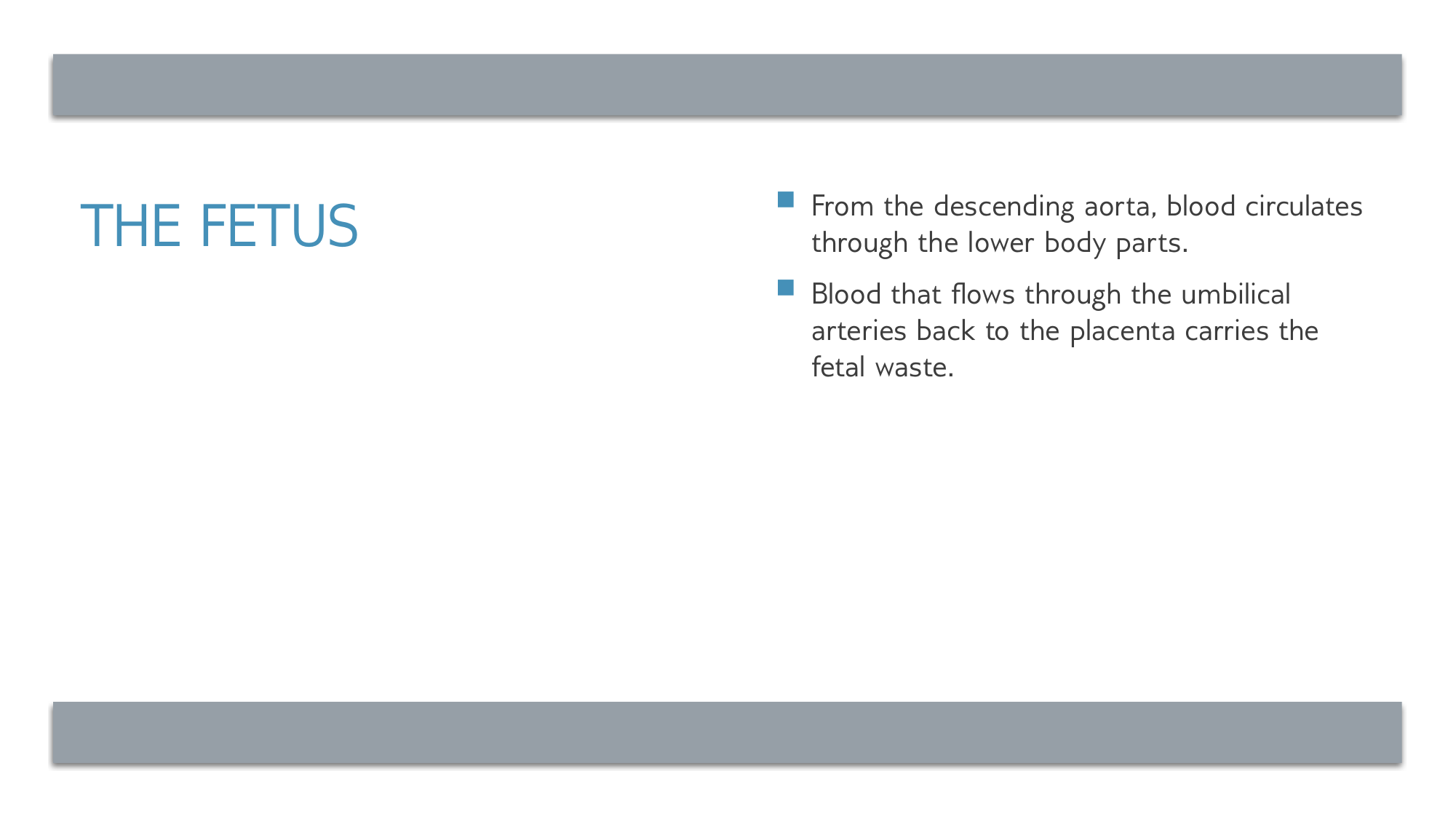

# The Fetus
From the descending aorta, blood circulates through the lower body parts.
Blood that flows through the umbilical arteries back to the placenta carries the fetal waste.